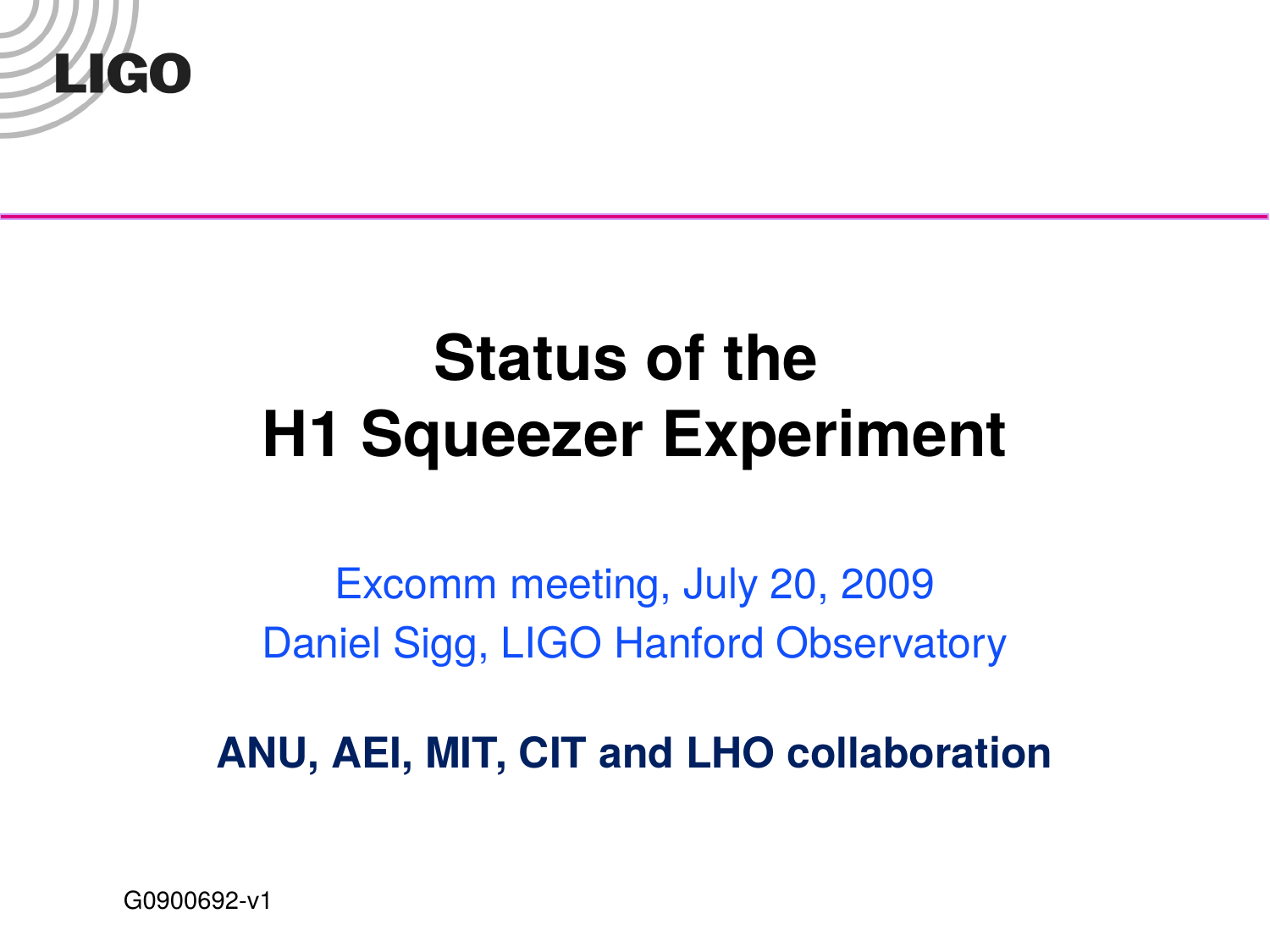

# Status of the H1 Squeezer Experiment
Excomm meeting, July 20, 2009
Daniel Sigg, LIGO Hanford Observatory
ANU, AEI, MIT, CIT and LHO collaboration